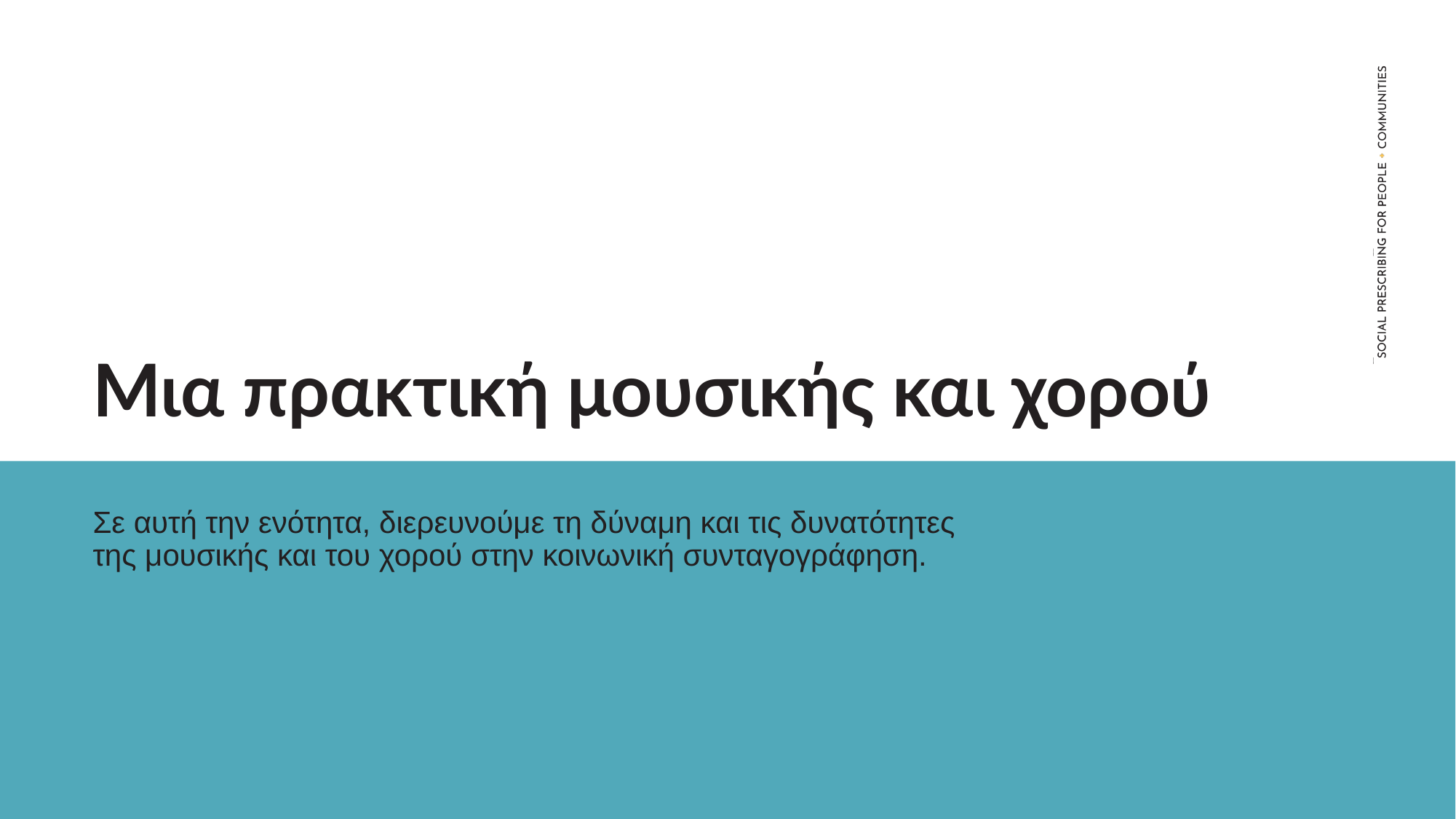

Μια πρακτική μουσικής και χορού
Σε αυτή την ενότητα, διερευνούμε τη δύναμη και τις δυνατότητες της μουσικής και του χορού στην κοινωνική συνταγογράφηση.